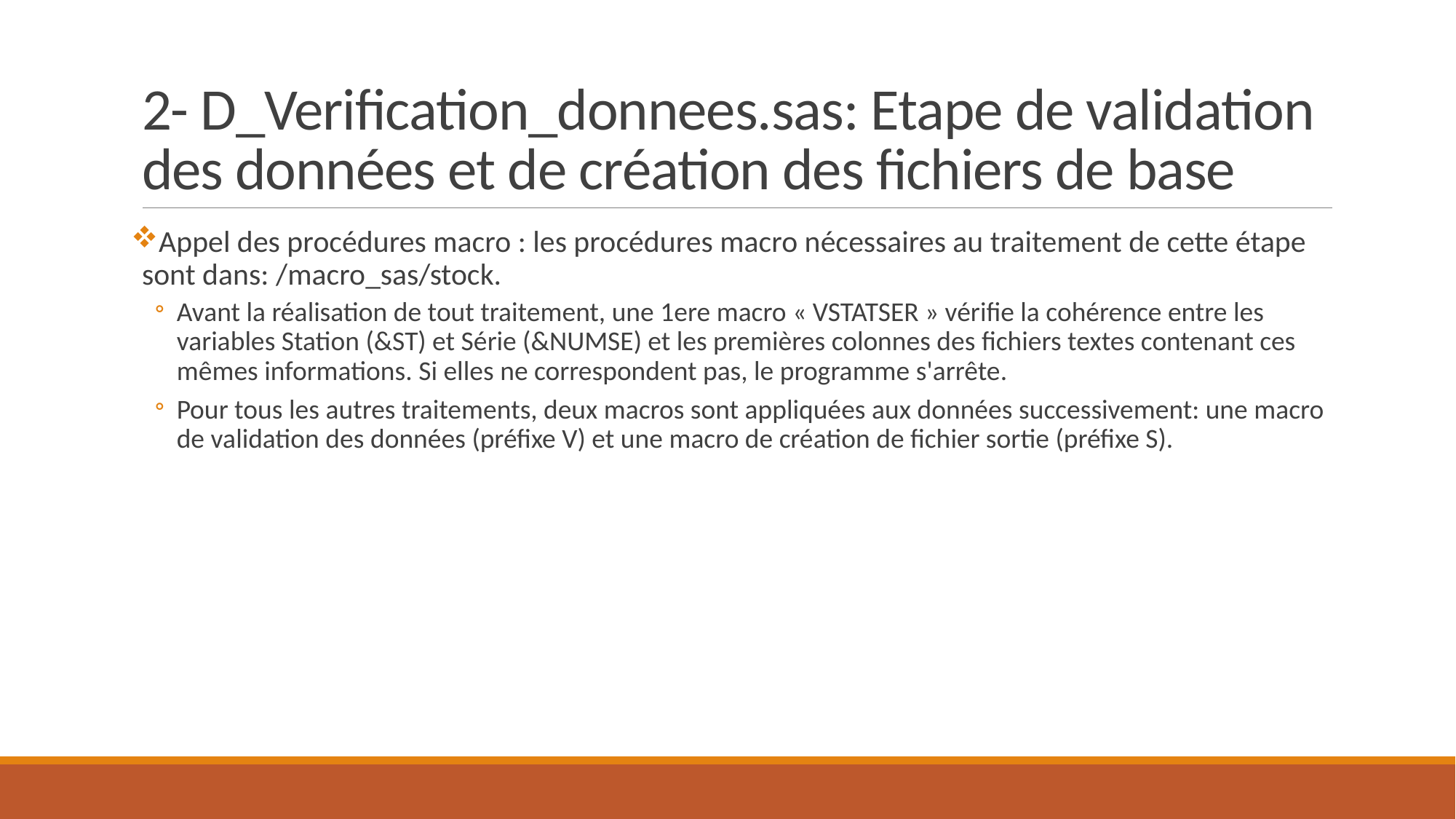

# 2- D_Verification_donnees.sas: Etape de validation des données et de création des fichiers de base
Appel des procédures macro : les procédures macro nécessaires au traitement de cette étape sont dans: /macro_sas/stock.
Avant la réalisation de tout traitement, une 1ere macro « VSTATSER » vérifie la cohérence entre les variables Station (&ST) et Série (&NUMSE) et les premières colonnes des fichiers textes contenant ces mêmes informations. Si elles ne correspondent pas, le programme s'arrête.
Pour tous les autres traitements, deux macros sont appliquées aux données successivement: une macro de validation des données (préfixe V) et une macro de création de fichier sortie (préfixe S).